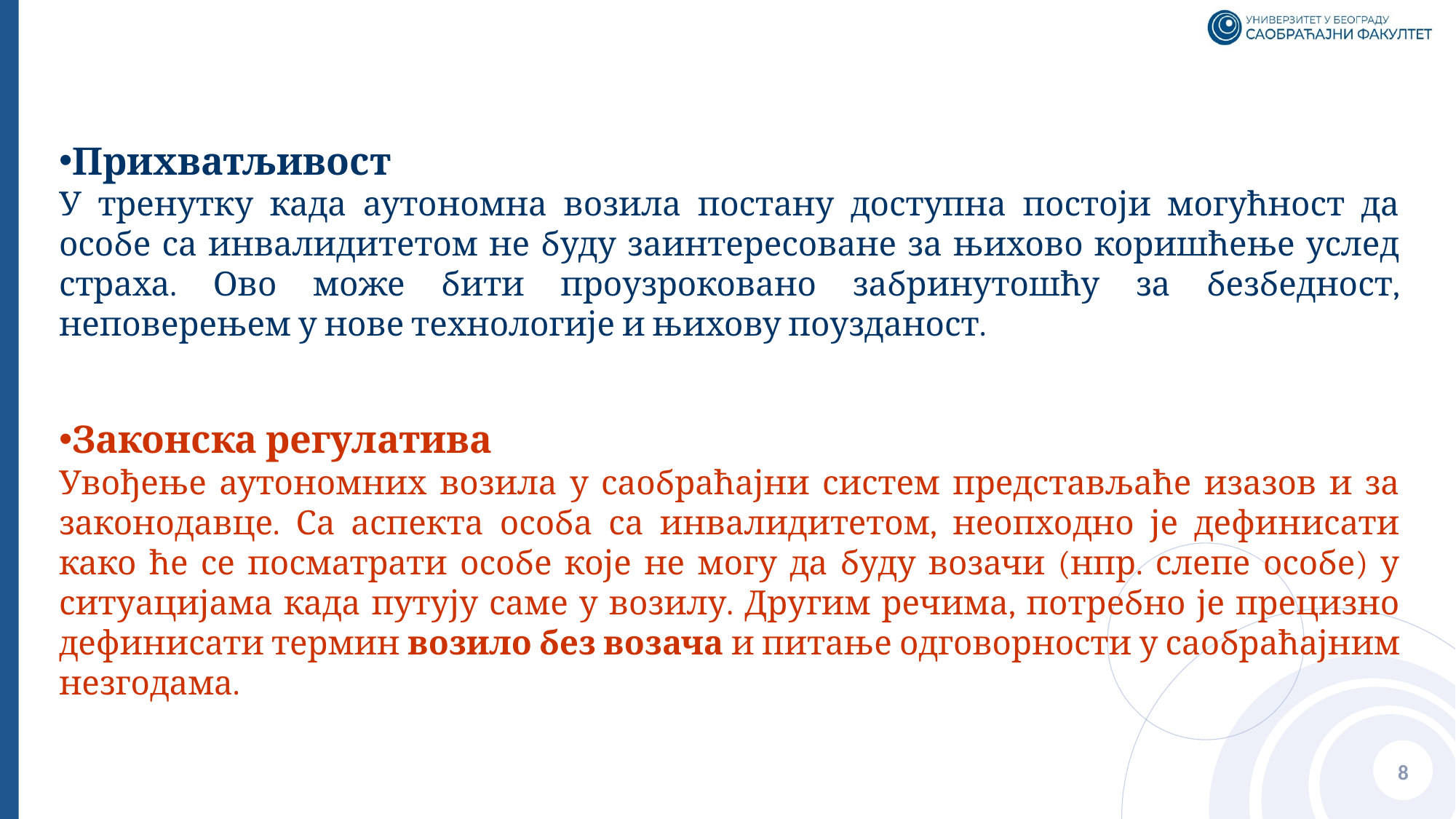

Прихватљивост
У тренутку када аутономна возила постану доступна постоји могућност да особе са инвалидитетом не буду заинтересоване за њихово коришћење услед страха. Ово може бити проузроковано забринутошћу за безбедност, неповерењем у нове технологије и њихову поузданост.

Законска регулатива
Увођење аутономних возила у саобраћајни систем представљаће изазов и за законодавце. Са аспекта особа са инвалидитетом, неопходно је дефинисати како ће се посматрати особе које не могу да буду возачи (нпр. слепе особе) у ситуацијама када путују саме у возилу. Другим речима, потребно је прецизно дефинисати термин возило без возача и питање одговорности у саобраћајним незгодама.
8